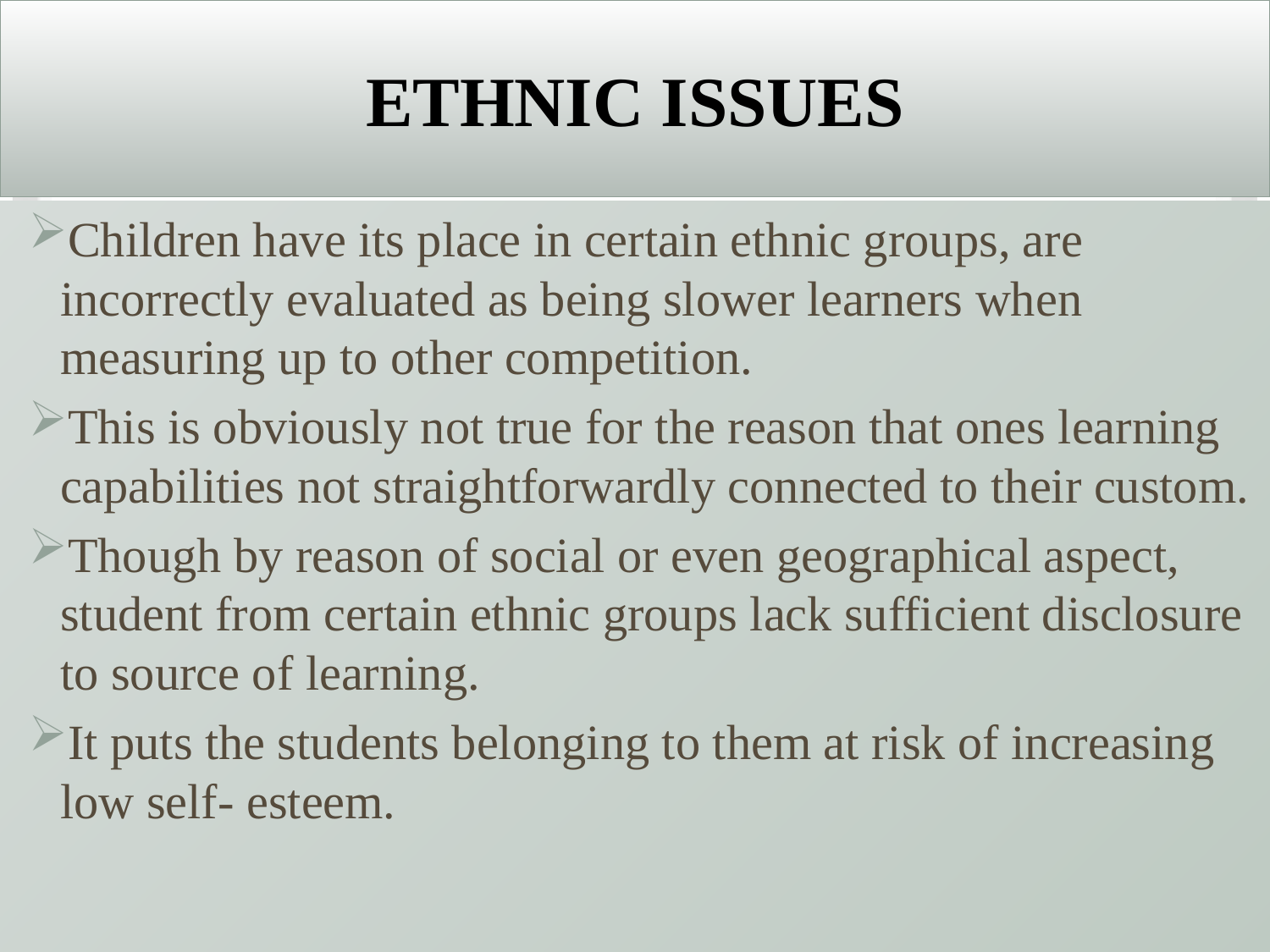

# Ethnic Issues
Children have its place in certain ethnic groups, are incorrectly evaluated as being slower learners when measuring up to other competition.
This is obviously not true for the reason that ones learning capabilities not straightforwardly connected to their custom.
Though by reason of social or even geographical aspect, student from certain ethnic groups lack sufficient disclosure to source of learning.
It puts the students belonging to them at risk of increasing low self- esteem.